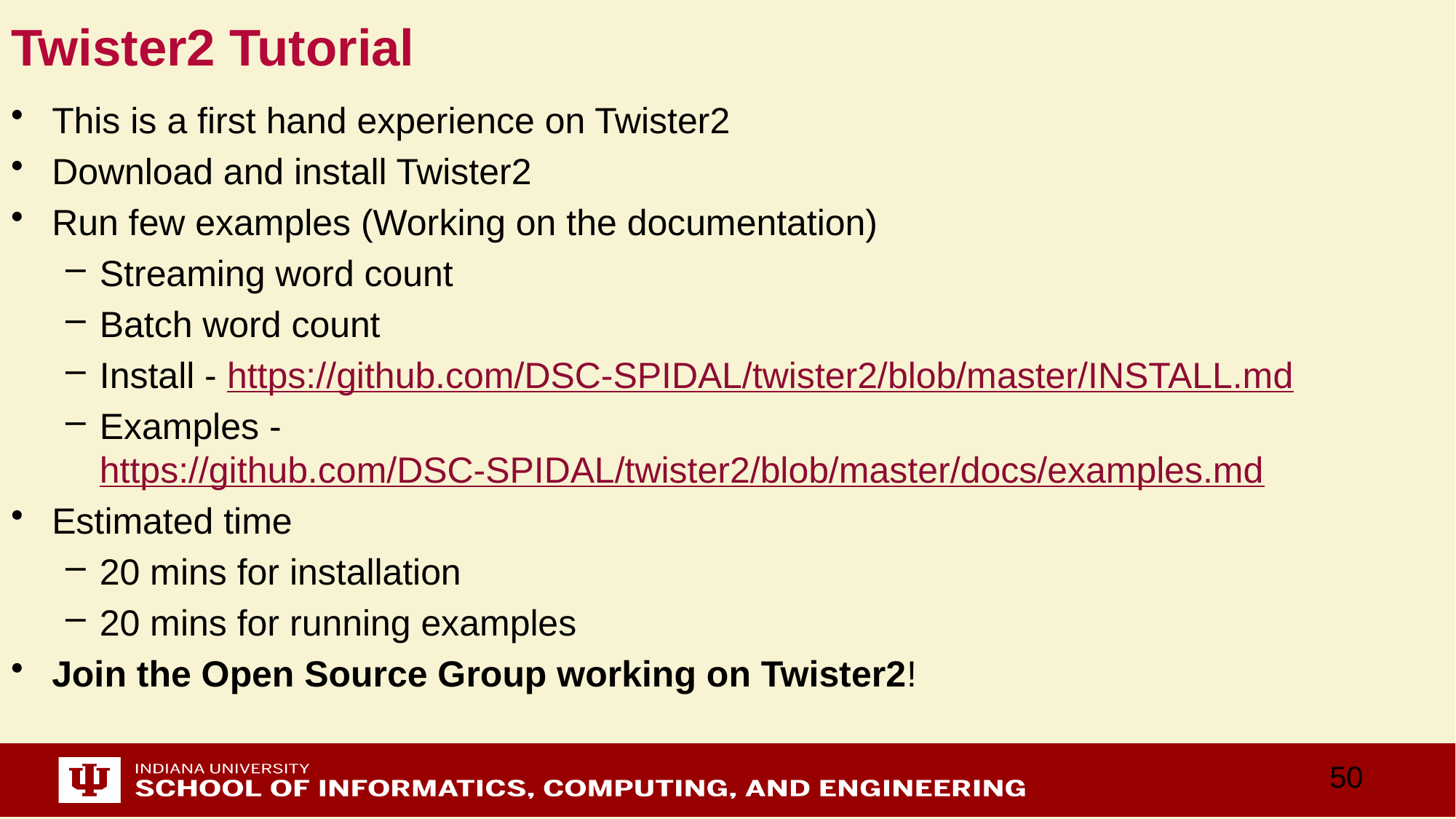

# Twister2 Tutorial
This is a first hand experience on Twister2
Download and install Twister2
Run few examples (Working on the documentation)
Streaming word count
Batch word count
Install - https://github.com/DSC-SPIDAL/twister2/blob/master/INSTALL.md
Examples - https://github.com/DSC-SPIDAL/twister2/blob/master/docs/examples.md
Estimated time
20 mins for installation
20 mins for running examples
Join the Open Source Group working on Twister2!
50